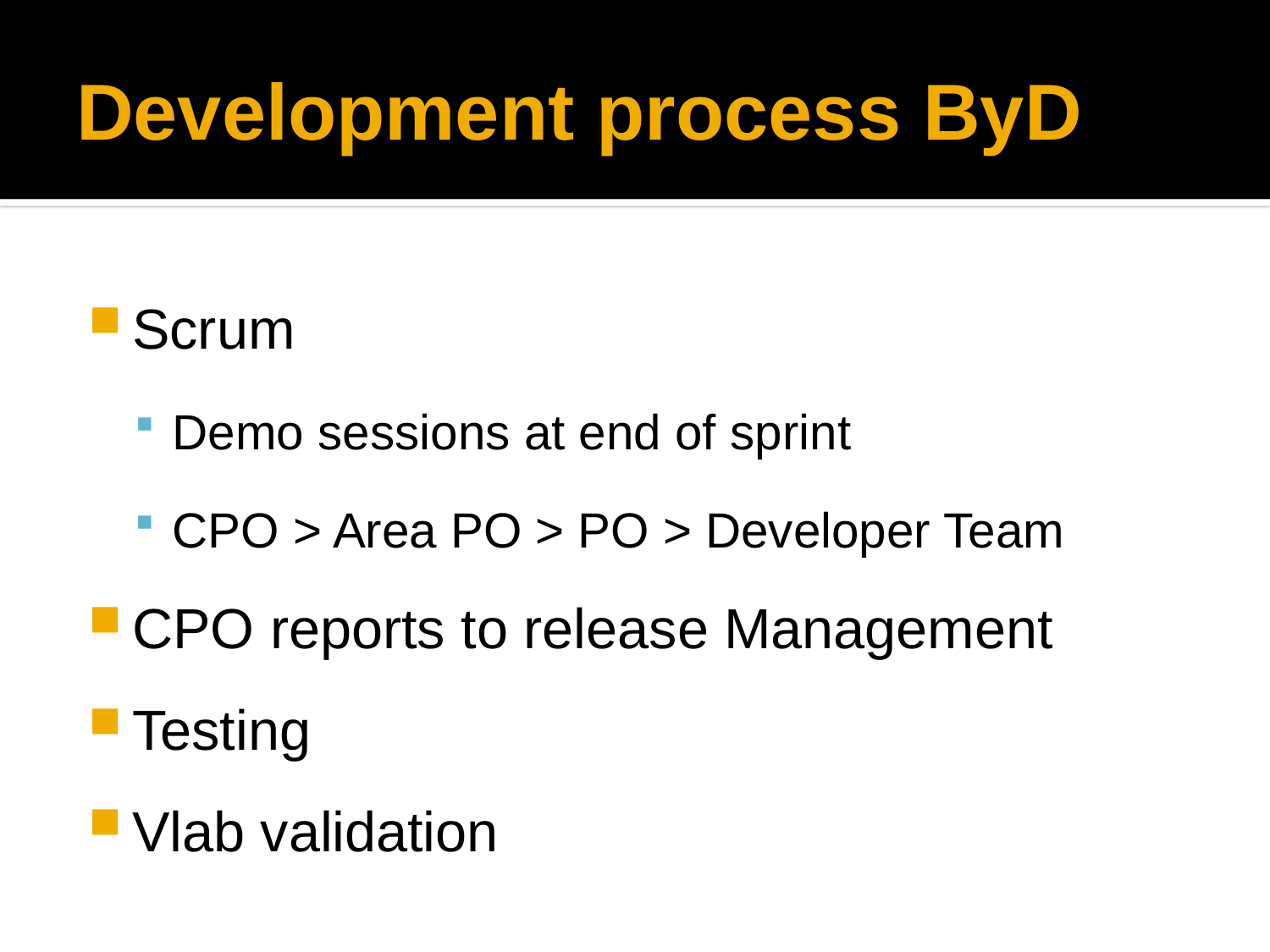

# Development process ByD
Scrum
Demo sessions at end of sprint
CPO > Area PO > PO > Developer Team
CPO reports to release Management
Testing
Vlab validation